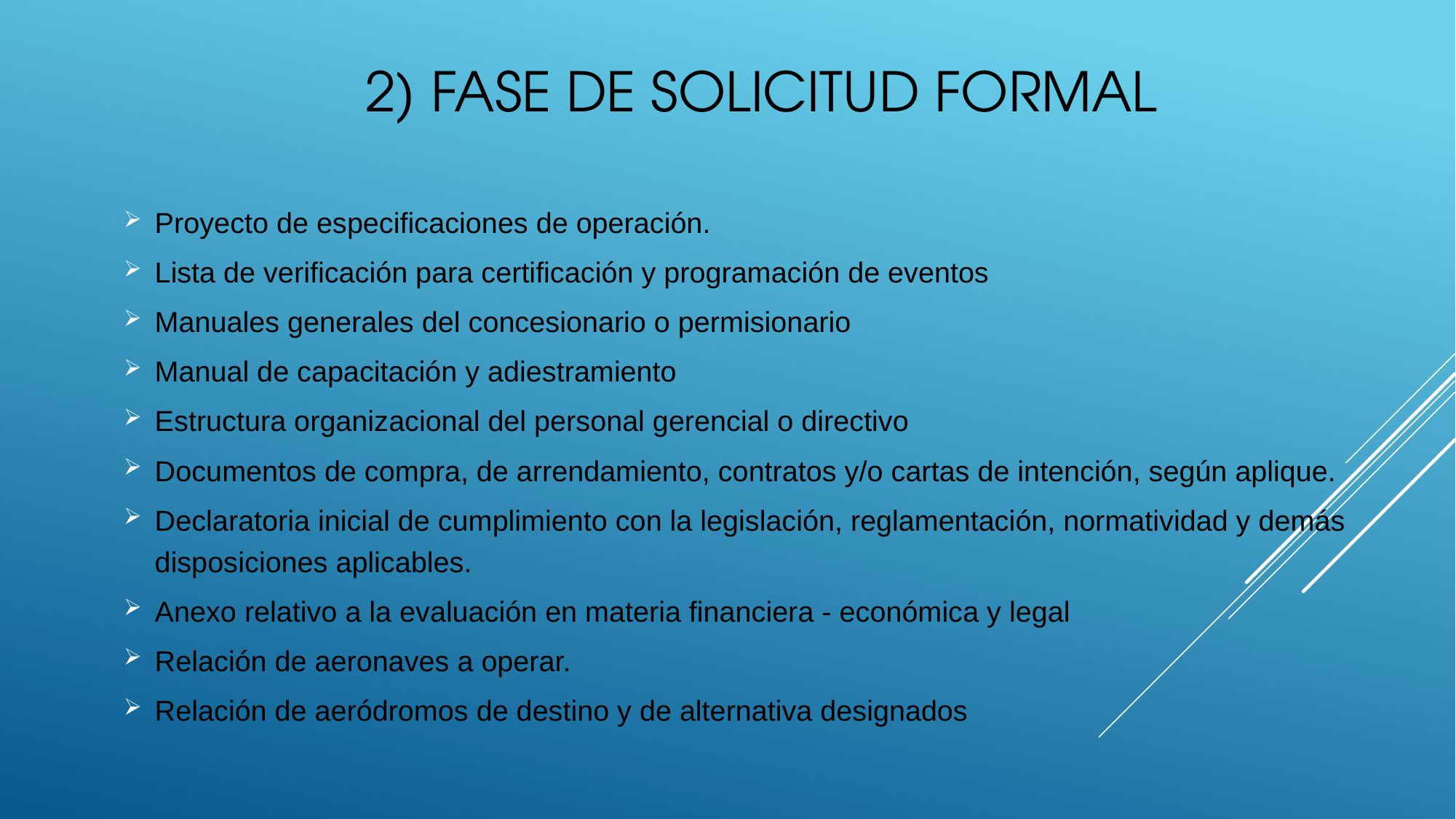

# 2) FASE DE SOLICITUD FORMAL

Proyecto de especificaciones de operación.
Lista de verificación para certificación y programación de eventos
Manuales generales del concesionario o permisionario
Manual de capacitación y adiestramiento
Estructura organizacional del personal gerencial o directivo
Documentos de compra, de arrendamiento, contratos y/o cartas de intención, según aplique.
Declaratoria inicial de cumplimiento con la legislación, reglamentación, normatividad y demás disposiciones aplicables.
Anexo relativo a la evaluación en materia financiera - económica y legal
Relación de aeronaves a operar.
Relación de aeródromos de destino y de alternativa designados